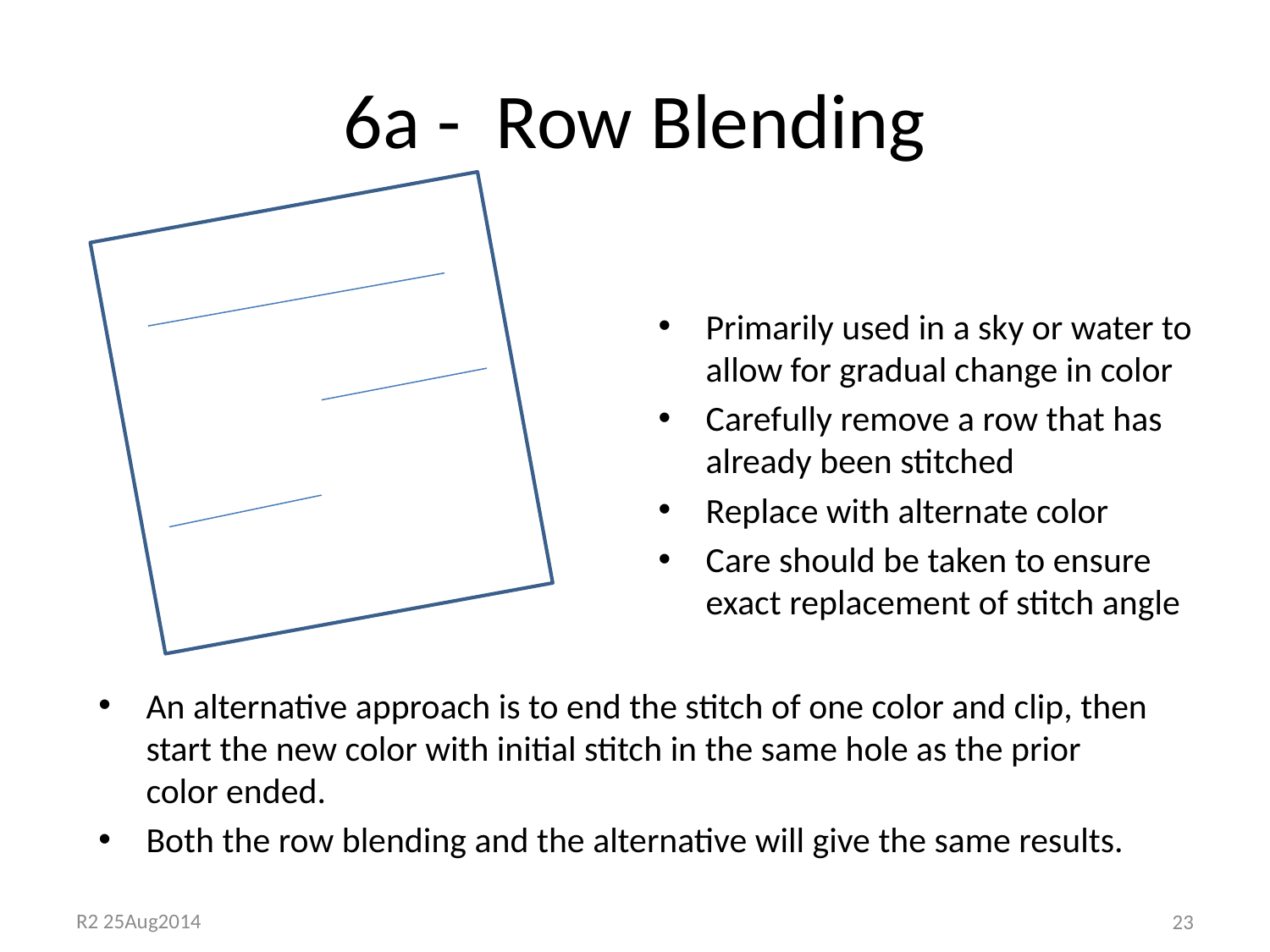

# 6a -  Row Blending

Primarily used in a sky or water to allow for gradual change in color
Carefully remove a row that has already been stitched
Replace with alternate color
Care should be taken to ensure exact replacement of stitch angle
An alternative approach is to end the stitch of one color and clip, then start the new color with initial stitch in the same hole as the prior color ended.
Both the row blending and the alternative will give the same results.
23
R2 25Aug2014